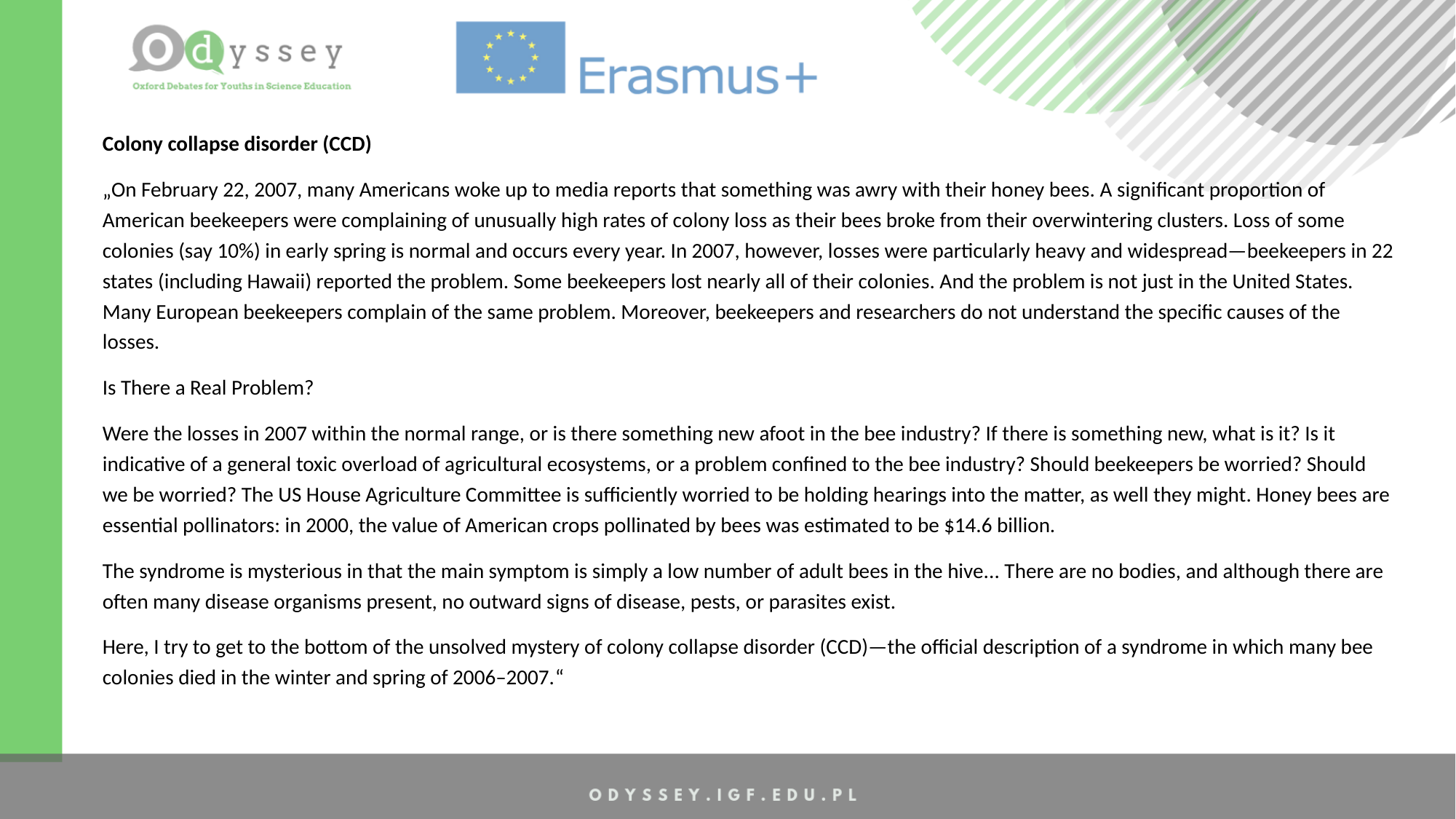

Colony collapse disorder (CCD)
„On February 22, 2007, many Americans woke up to media reports that something was awry with their honey bees. A significant proportion of American beekeepers were complaining of unusually high rates of colony loss as their bees broke from their overwintering clusters. Loss of some colonies (say 10%) in early spring is normal and occurs every year. In 2007, however, losses were particularly heavy and widespread—beekeepers in 22 states (including Hawaii) reported the problem. Some beekeepers lost nearly all of their colonies. And the problem is not just in the United States. Many European beekeepers complain of the same problem. Moreover, beekeepers and researchers do not understand the specific causes of the losses.
Is There a Real Problem?
Were the losses in 2007 within the normal range, or is there something new afoot in the bee industry? If there is something new, what is it? Is it indicative of a general toxic overload of agricultural ecosystems, or a problem confined to the bee industry? Should beekeepers be worried? Should we be worried? The US House Agriculture Committee is sufficiently worried to be holding hearings into the matter, as well they might. Honey bees are essential pollinators: in 2000, the value of American crops pollinated by bees was estimated to be $14.6 billion.
The syndrome is mysterious in that the main symptom is simply a low number of adult bees in the hive... There are no bodies, and although there are often many disease organisms present, no outward signs of disease, pests, or parasites exist.
Here, I try to get to the bottom of the unsolved mystery of colony collapse disorder (CCD)—the official description of a syndrome in which many bee colonies died in the winter and spring of 2006–2007.“